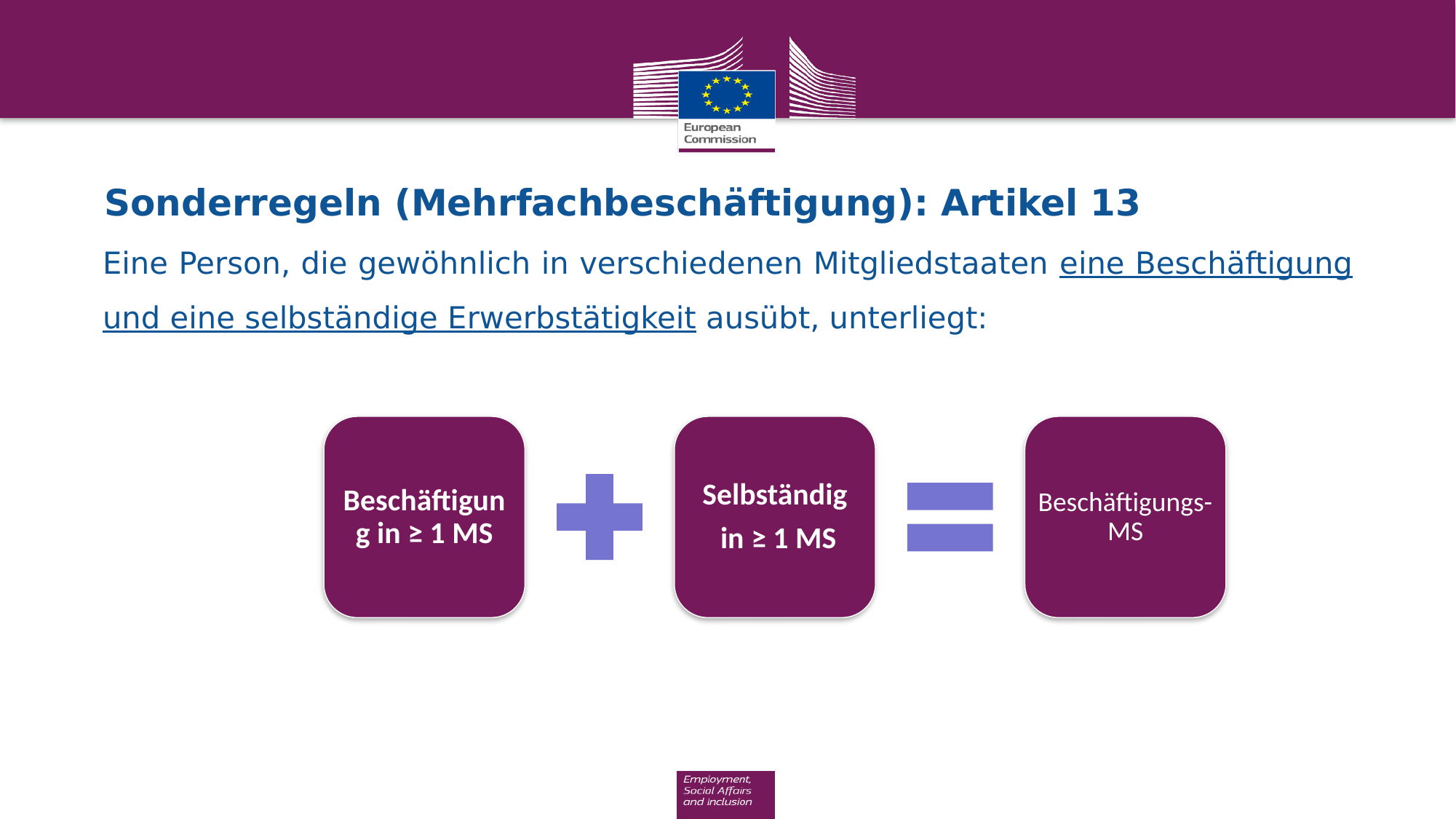

# Sonderregeln (Mehrfachbeschäftigung): Artikel 13
Eine Person, die gewöhnlich in verschiedenen Mitgliedstaaten eine Beschäftigung und eine selbständige Erwerbstätigkeit ausübt, unterliegt:

Beschäftigung in ≥ 1 MS

Selbständig
 in ≥ 1 MS

Beschäftigungs-MS